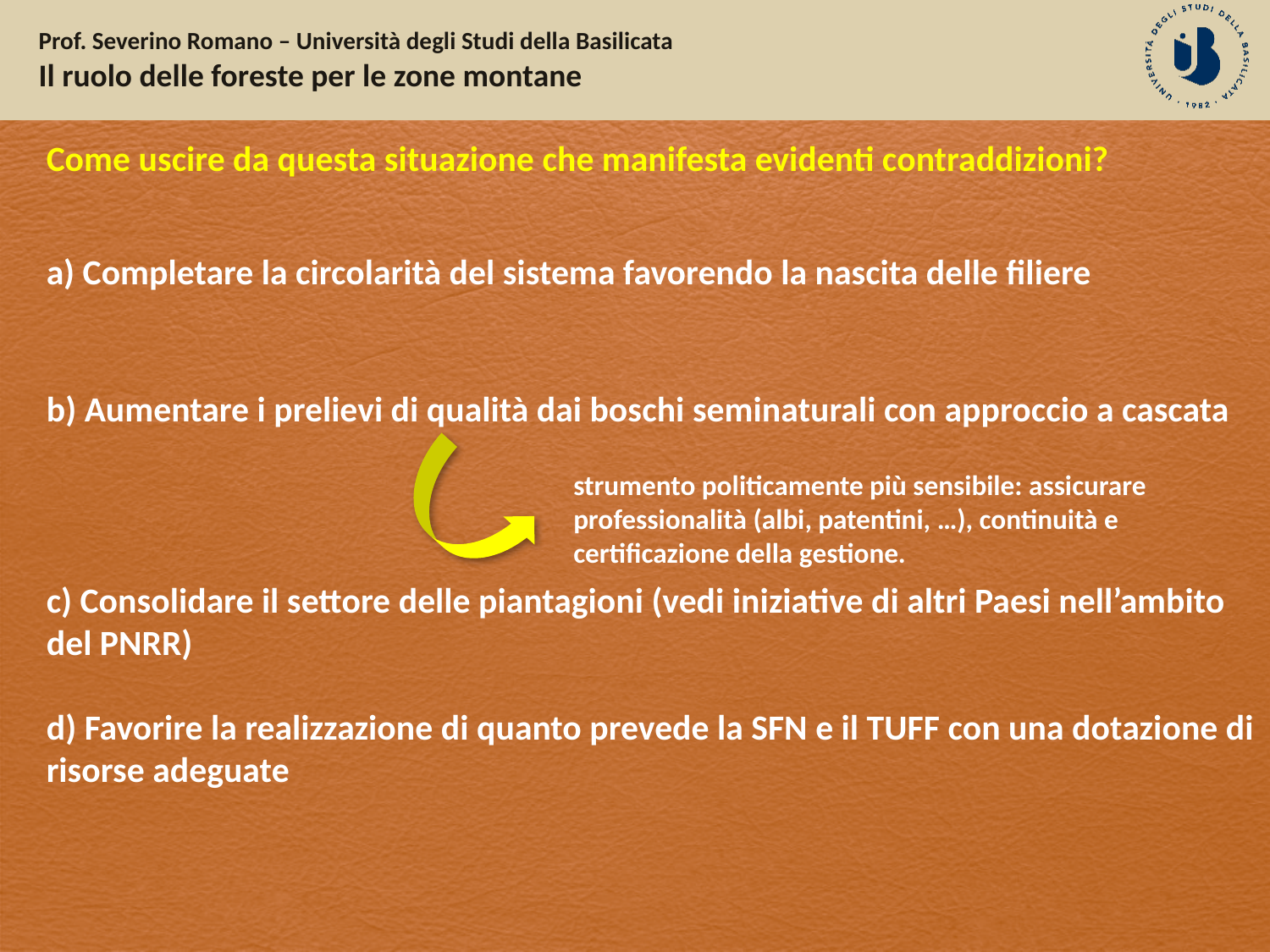

Come uscire da questa situazione che manifesta evidenti contraddizioni?
a) Completare la circolarità del sistema favorendo la nascita delle filiere
b) Aumentare i prelievi di qualità dai boschi seminaturali con approccio a cascata
c) Consolidare il settore delle piantagioni (vedi iniziative di altri Paesi nell’ambito del PNRR)
d) Favorire la realizzazione di quanto prevede la SFN e il TUFF con una dotazione di risorse adeguate

strumento politicamente più sensibile: assicurare professionalità (albi, patentini, …), continuità e certificazione della gestione.